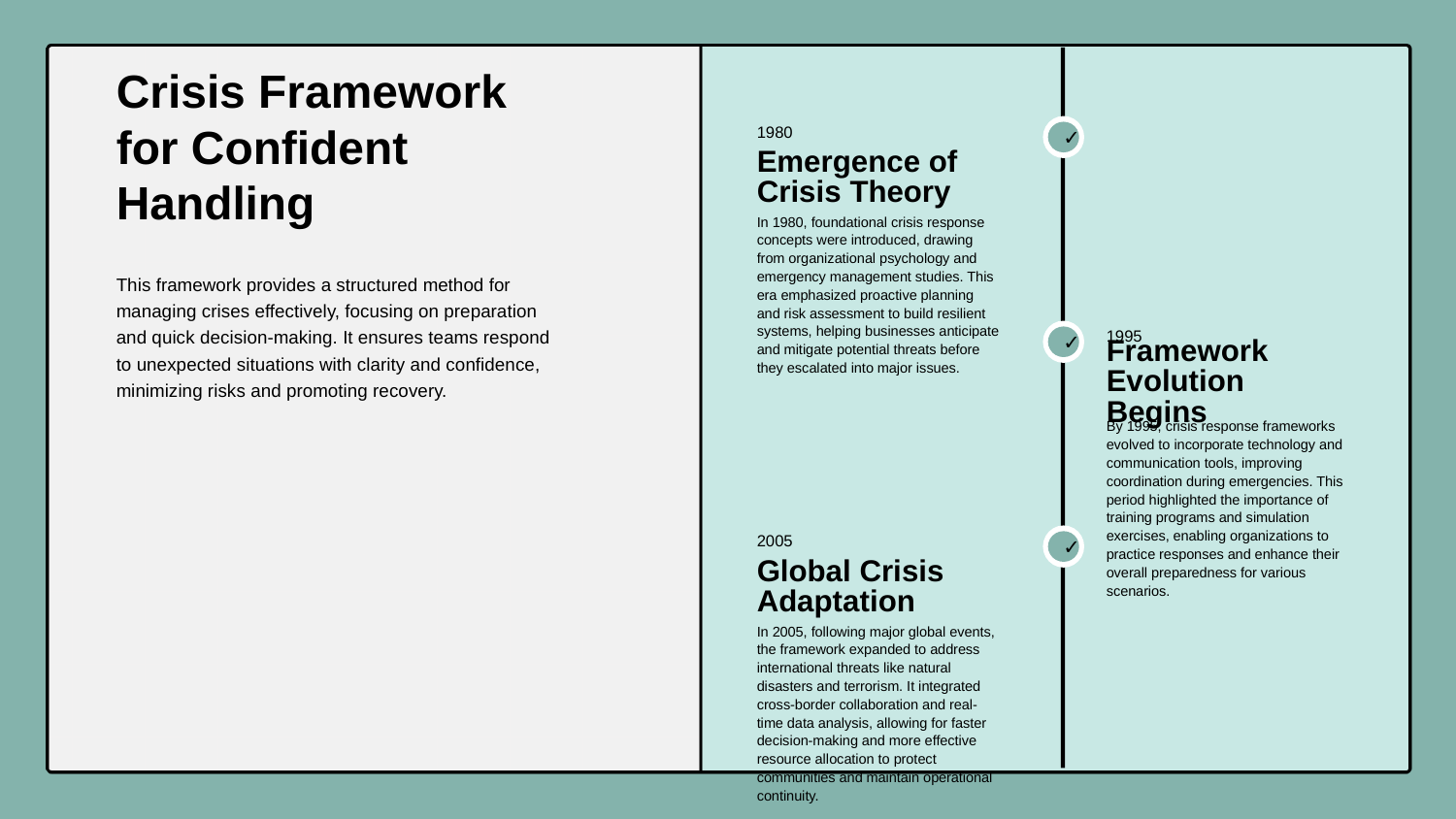

1980

✓
Crisis Framework for Confident Handling
Emergence of Crisis Theory
In 1980, foundational crisis response concepts were introduced, drawing from organizational psychology and emergency management studies. This era emphasized proactive planning and risk assessment to build resilient systems, helping businesses anticipate and mitigate potential threats before they escalated into major issues.
This framework provides a structured method for managing crises effectively, focusing on preparation and quick decision-making. It ensures teams respond to unexpected situations with clarity and confidence, minimizing risks and promoting recovery.

1995

✓
Framework Evolution Begins
By 1995, crisis response frameworks evolved to incorporate technology and communication tools, improving coordination during emergencies. This period highlighted the importance of training programs and simulation exercises, enabling organizations to practice responses and enhance their overall preparedness for various scenarios.
2005

✓
Global Crisis Adaptation
In 2005, following major global events, the framework expanded to address international threats like natural disasters and terrorism. It integrated cross-border collaboration and real-time data analysis, allowing for faster decision-making and more effective resource allocation to protect communities and maintain operational continuity.